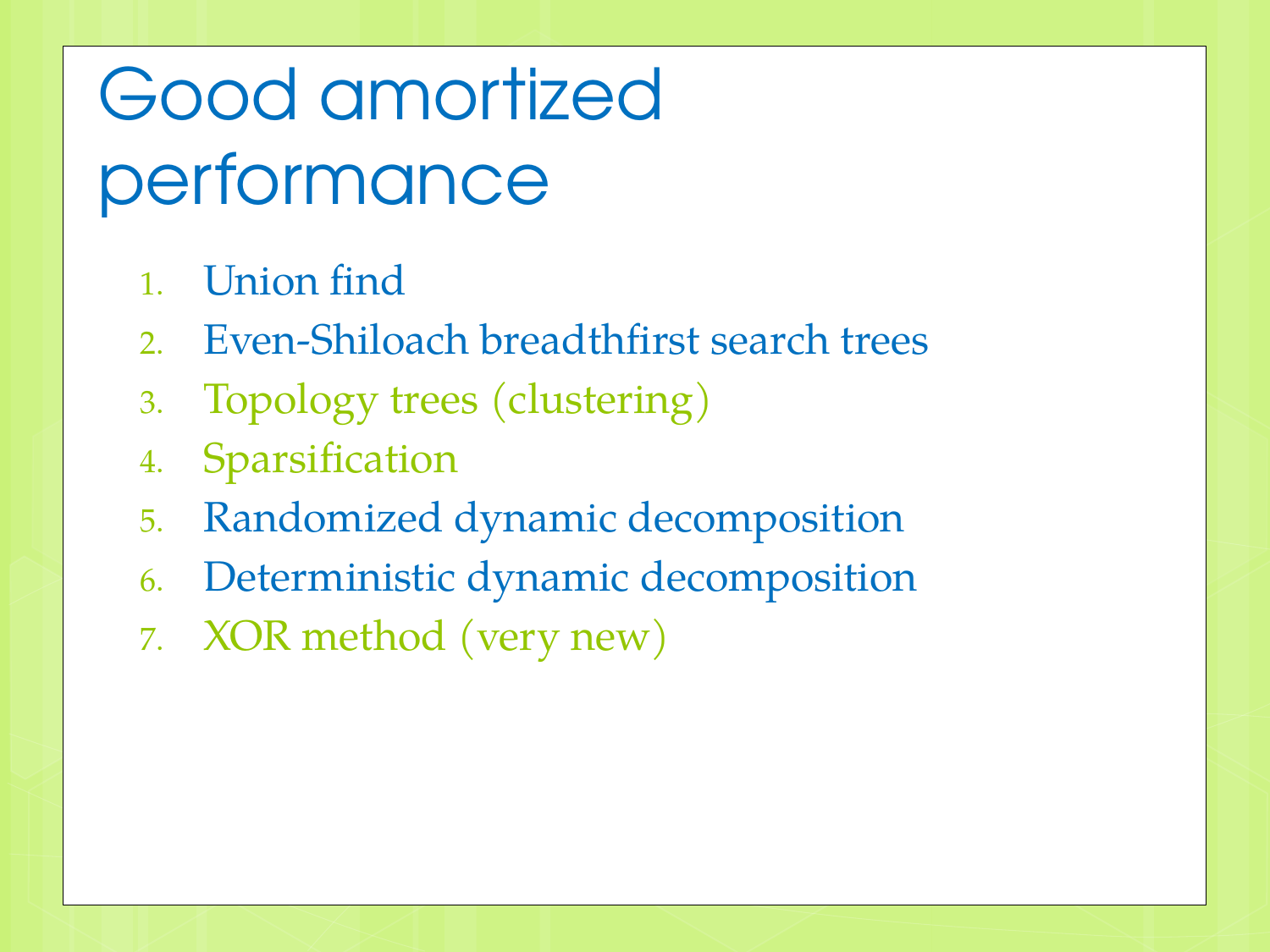

# Good amortized performance
Union find
Even-Shiloach breadthfirst search trees
Topology trees (clustering)
Sparsification
Randomized dynamic decomposition
Deterministic dynamic decomposition
XOR method (very new)